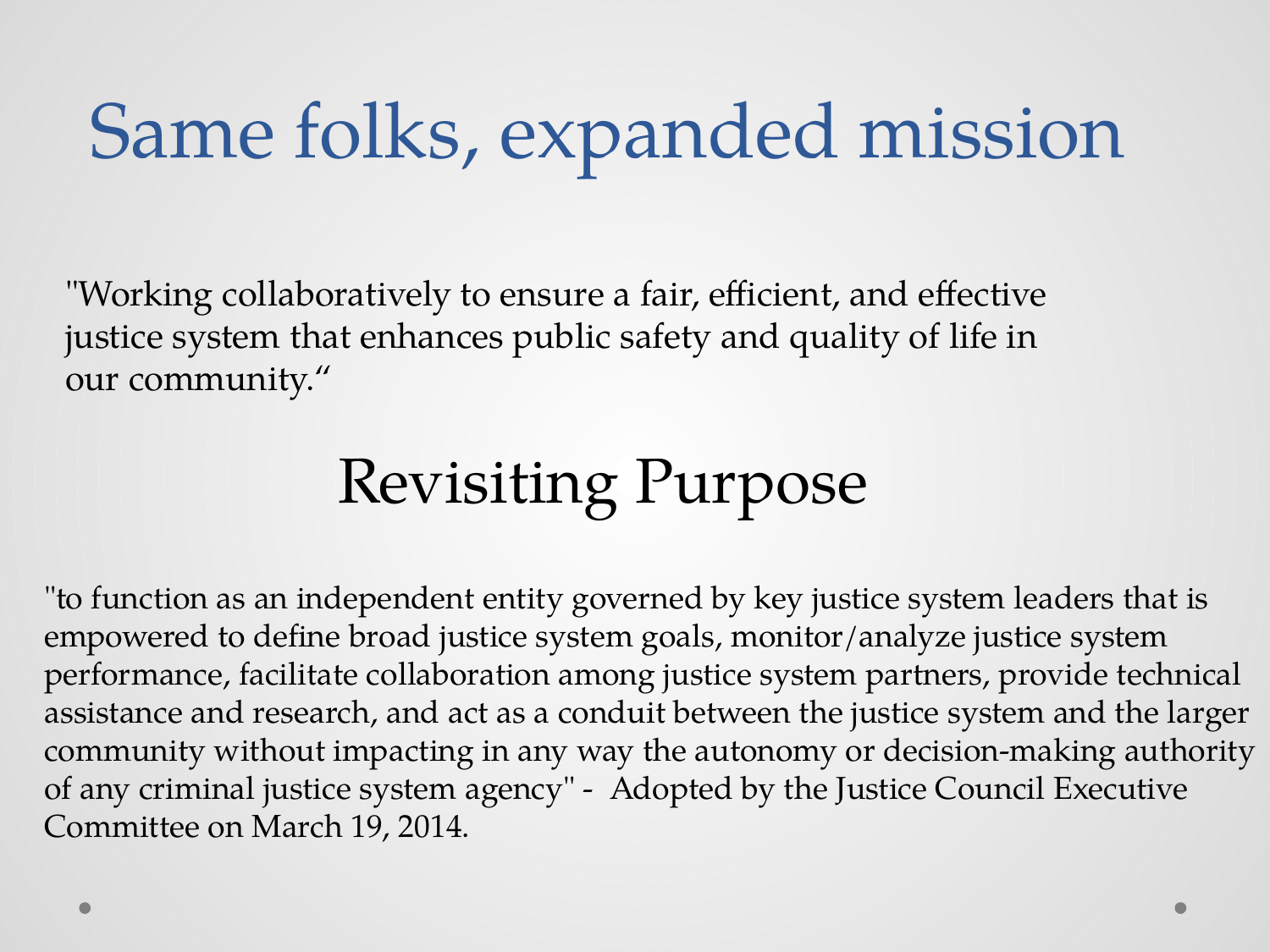

# Same folks, expanded mission
"Working collaboratively to ensure a fair, efficient, and effective justice system that enhances public safety and quality of life in our community.“

Revisiting Purpose
"to function as an independent entity governed by key justice system leaders that is empowered to define broad justice system goals, monitor/analyze justice system performance, facilitate collaboration among justice system partners, provide technical assistance and research, and act as a conduit between the justice system and the larger community without impacting in any way the autonomy or decision-making authority of any criminal justice system agency" -  Adopted by the Justice Council Executive Committee on March 19, 2014.